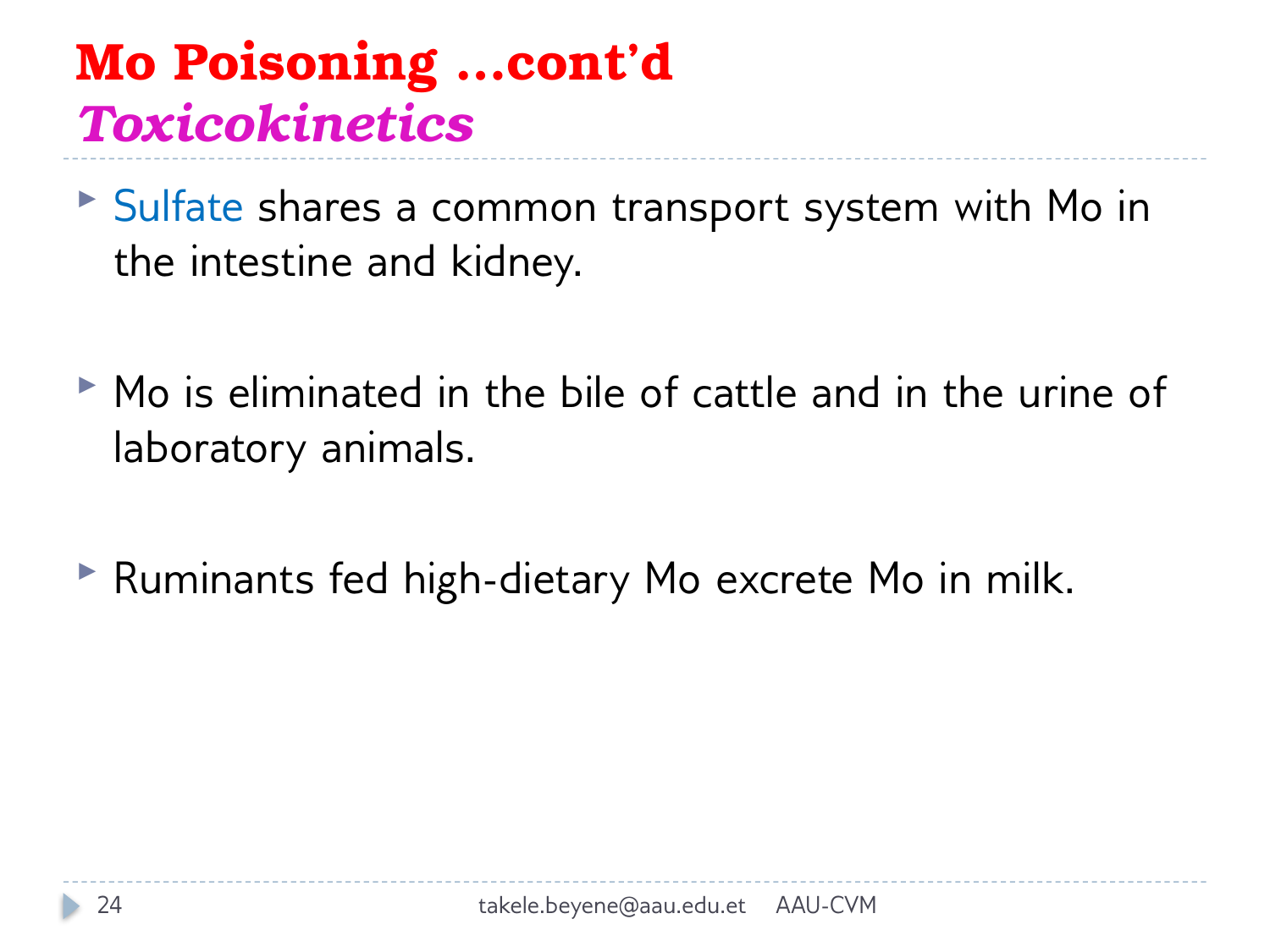

# Mo Poisoning …cont’d Toxicokinetics
Sulfate shares a common transport system with Mo in the intestine and kidney.

Mo is eliminated in the bile of cattle and in the urine of laboratory animals.

Ruminants fed high-dietary Mo excrete Mo in milk.

24
takele.beyene@aau.edu.et    AAU-CVM